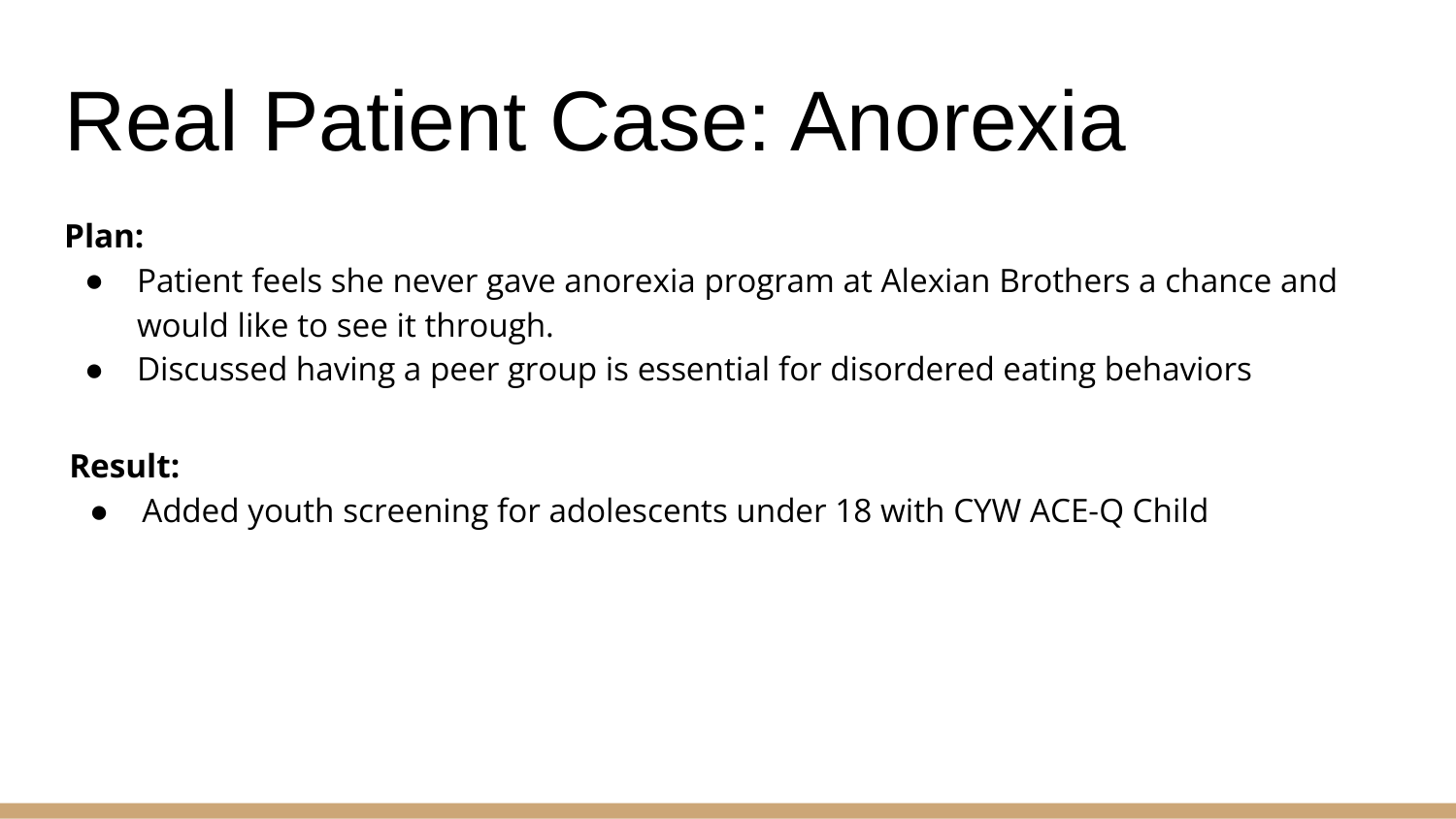

# Real Patient Case: Anorexia
Plan:
Patient feels she never gave anorexia program at Alexian Brothers a chance and would like to see it through.
Discussed having a peer group is essential for disordered eating behaviors

Result:
Added youth screening for adolescents under 18 with CYW ACE-Q Child